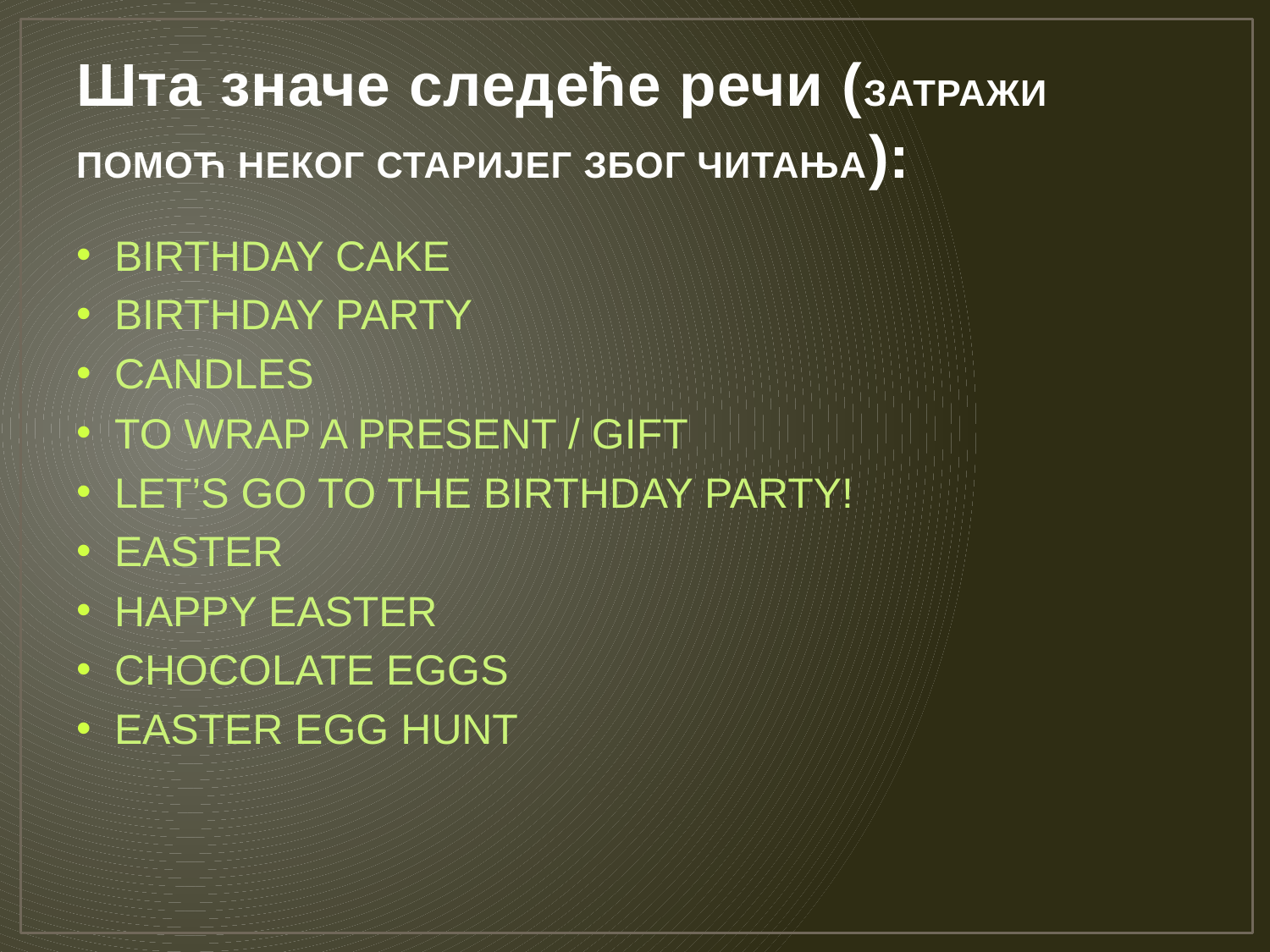

# Шта значе следеће речи (ЗАТРАЖИ ПОМОЋ НЕКОГ СТАРИЈЕГ ЗБОГ ЧИТАЊА):
BIRTHDAY CAKE
BIRTHDAY PARTY
CANDLES
TO WRAP A PRESENT / GIFT
LET’S GO TO THE BIRTHDAY PARTY!
EASTER
HAPPY EASTER
CHOCOLATE EGGS
EASTER EGG HUNT